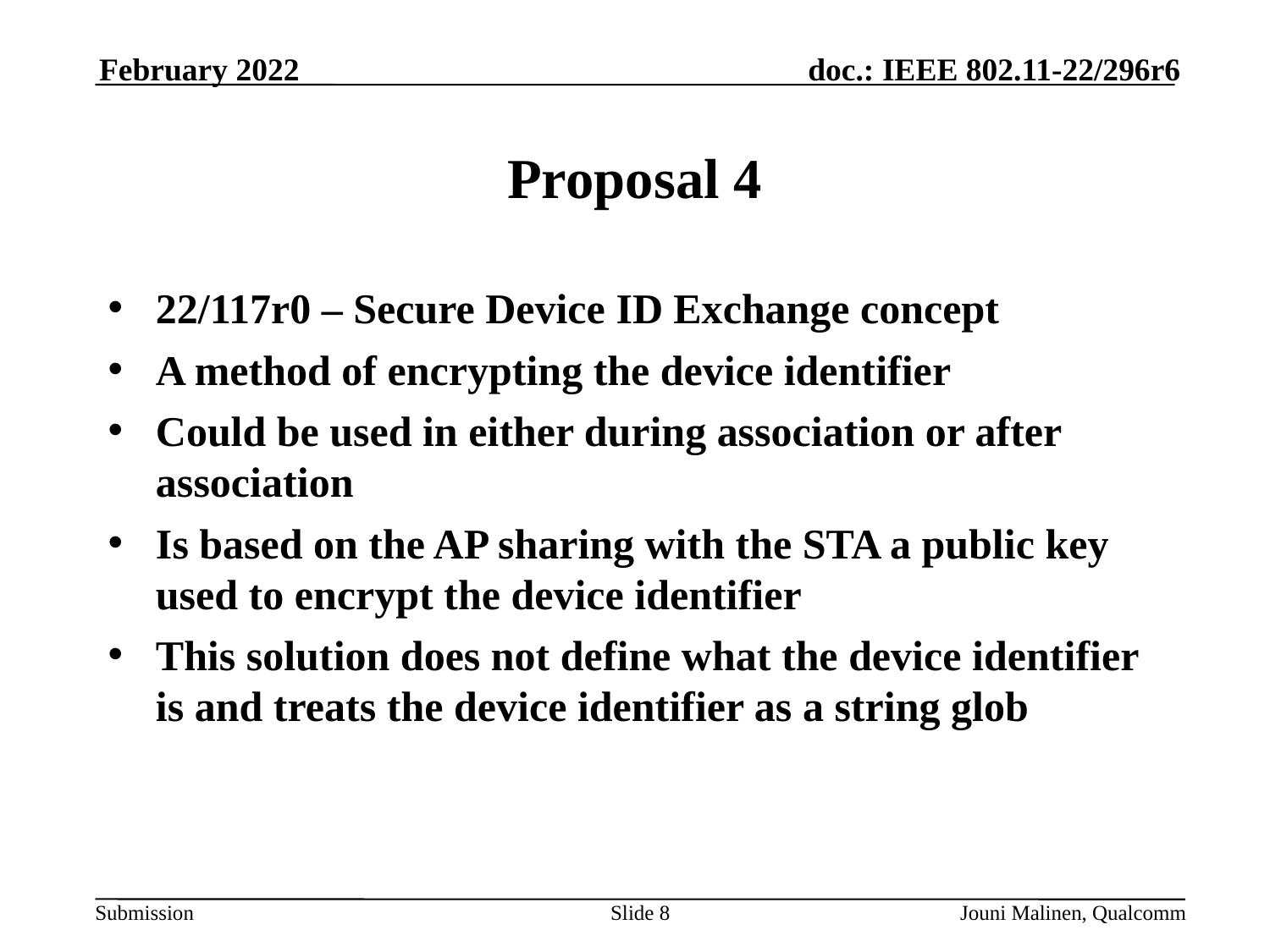

February 2022
# Proposal 4
22/117r0 – Secure Device ID Exchange concept
A method of encrypting the device identifier
Could be used in either during association or after association
Is based on the AP sharing with the STA a public key used to encrypt the device identifier
This solution does not define what the device identifier is and treats the device identifier as a string glob
Slide 8
Jouni Malinen, Qualcomm